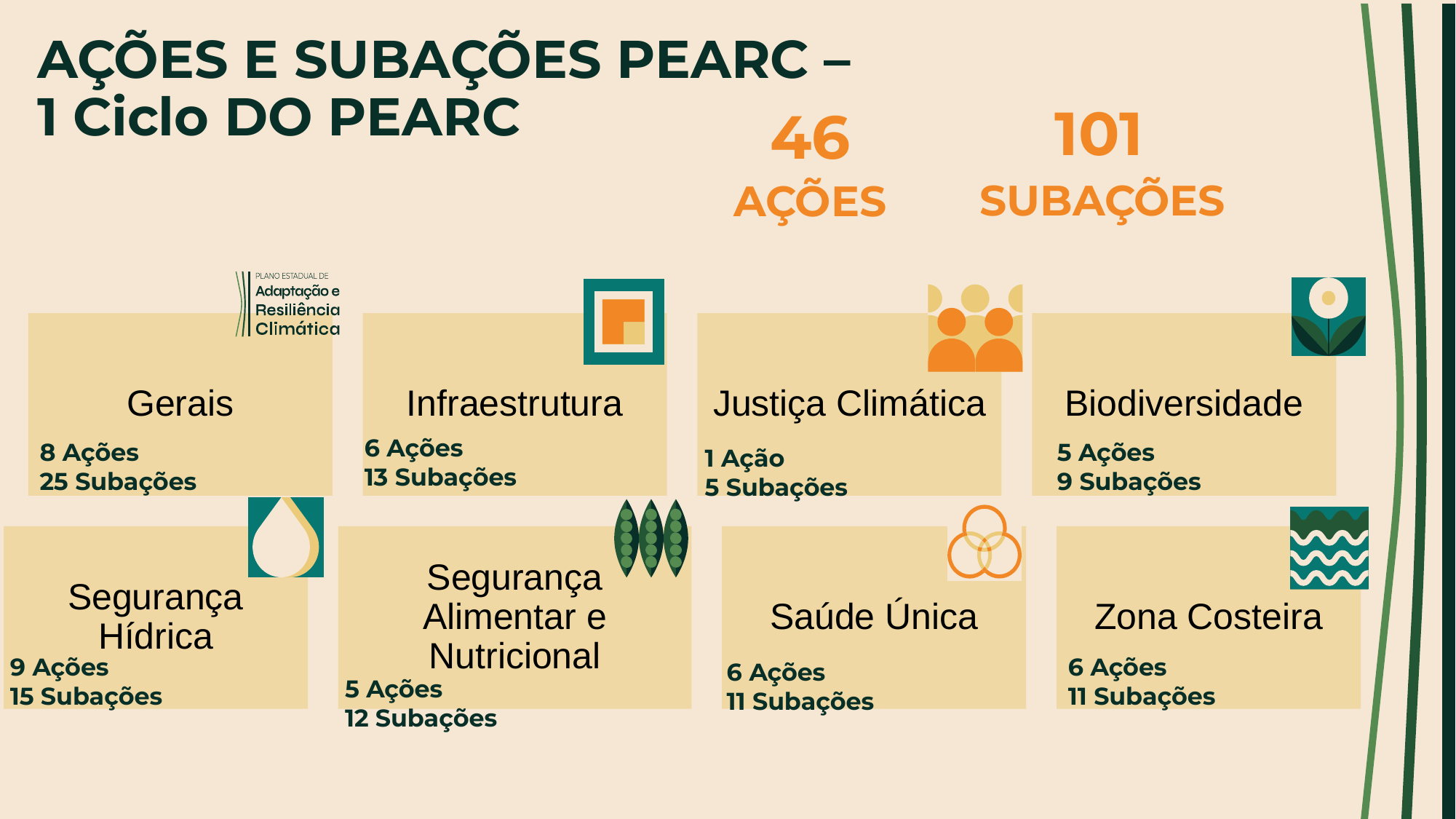

# AÇÕES E SUBAÇÕES PEARC – 1 Ciclo DO PEARC
101
46
SUBAÇÕES
AÇÕES
Gerais
Infraestrutura
Justiça Climática
Biodiversidade
Segurança Hídrica
Segurança Alimentar e Nutricional
Saúde Única
Zona Costeira

6 Ações
13 Subações
8 Ações
25 Subações
5 Ações
9 Subações
1 Ação
5 Subações

6 Ações
11 Subações
9 Ações
15 Subações
6 Ações
11 Subações
5 Ações
12 Subações